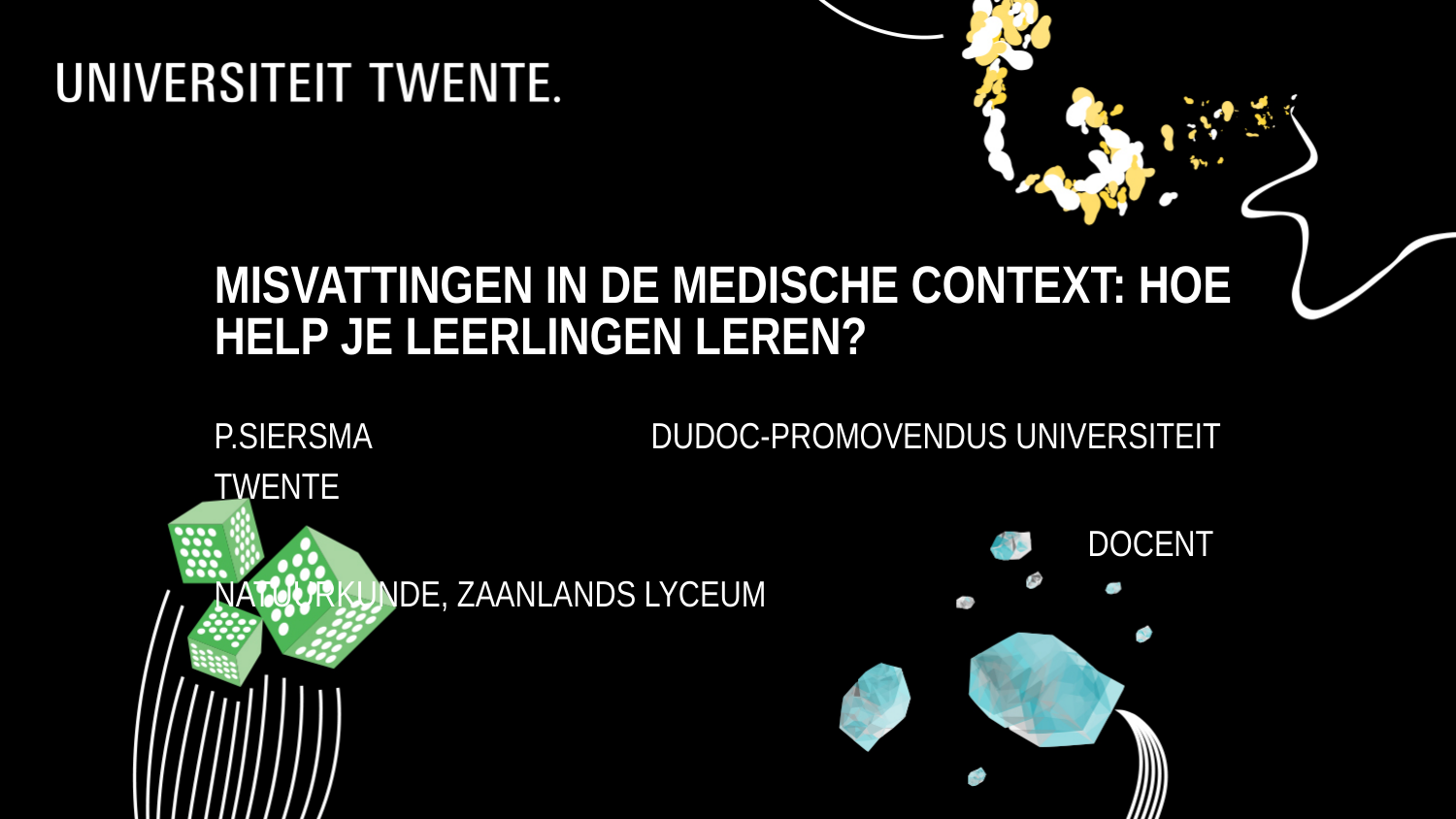

# Misvattingen in de medische context: hoe help je leerlingen leren?
P.Siersma		DuDoC-promovendus Universiteit twente
						docent natuurkunde, Zaanlands lyceum